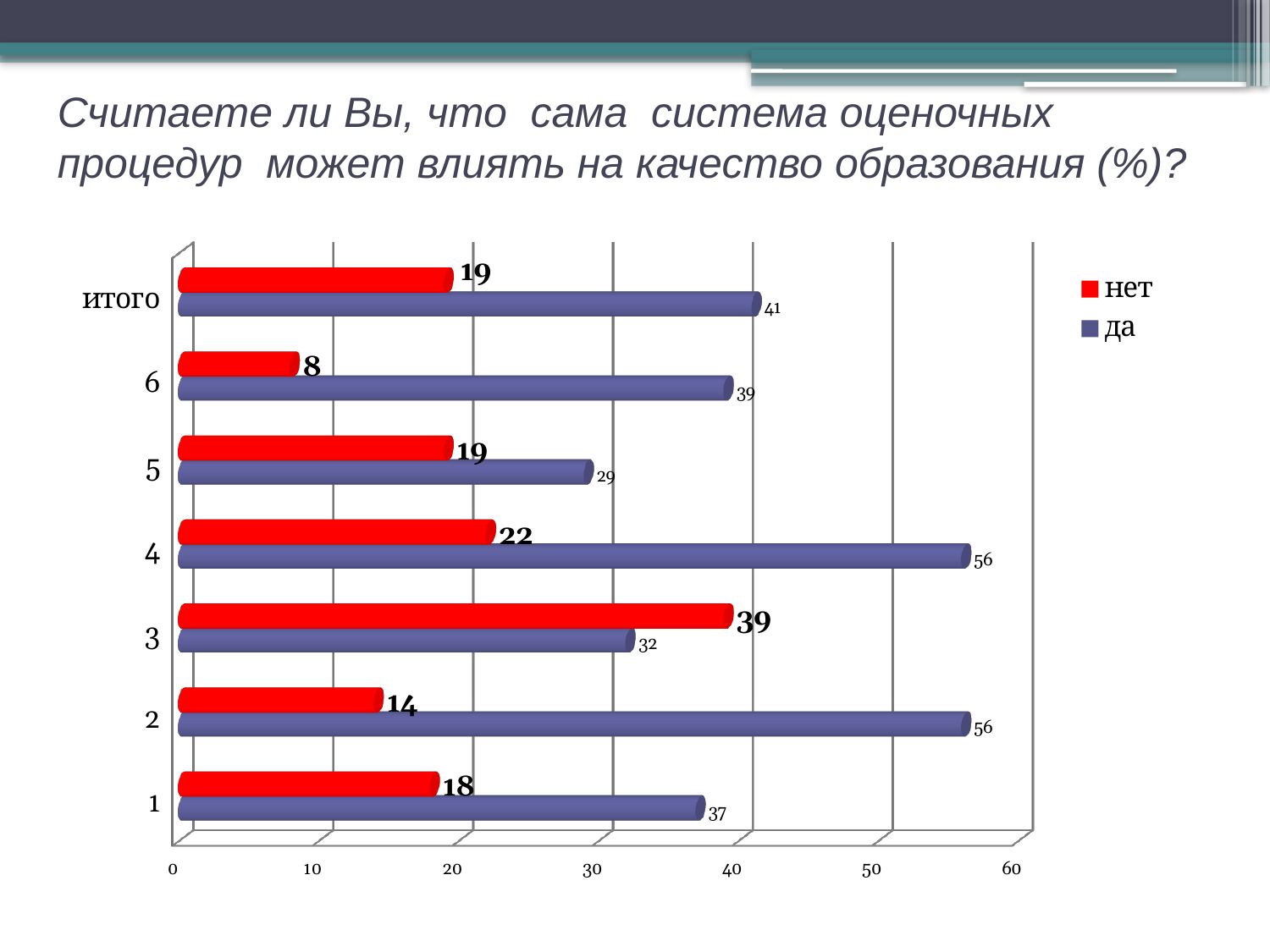

# Считаете ли Вы, что  сама  система оценочных процедур  может влиять на качество образования (%)?

[unsupported chart]